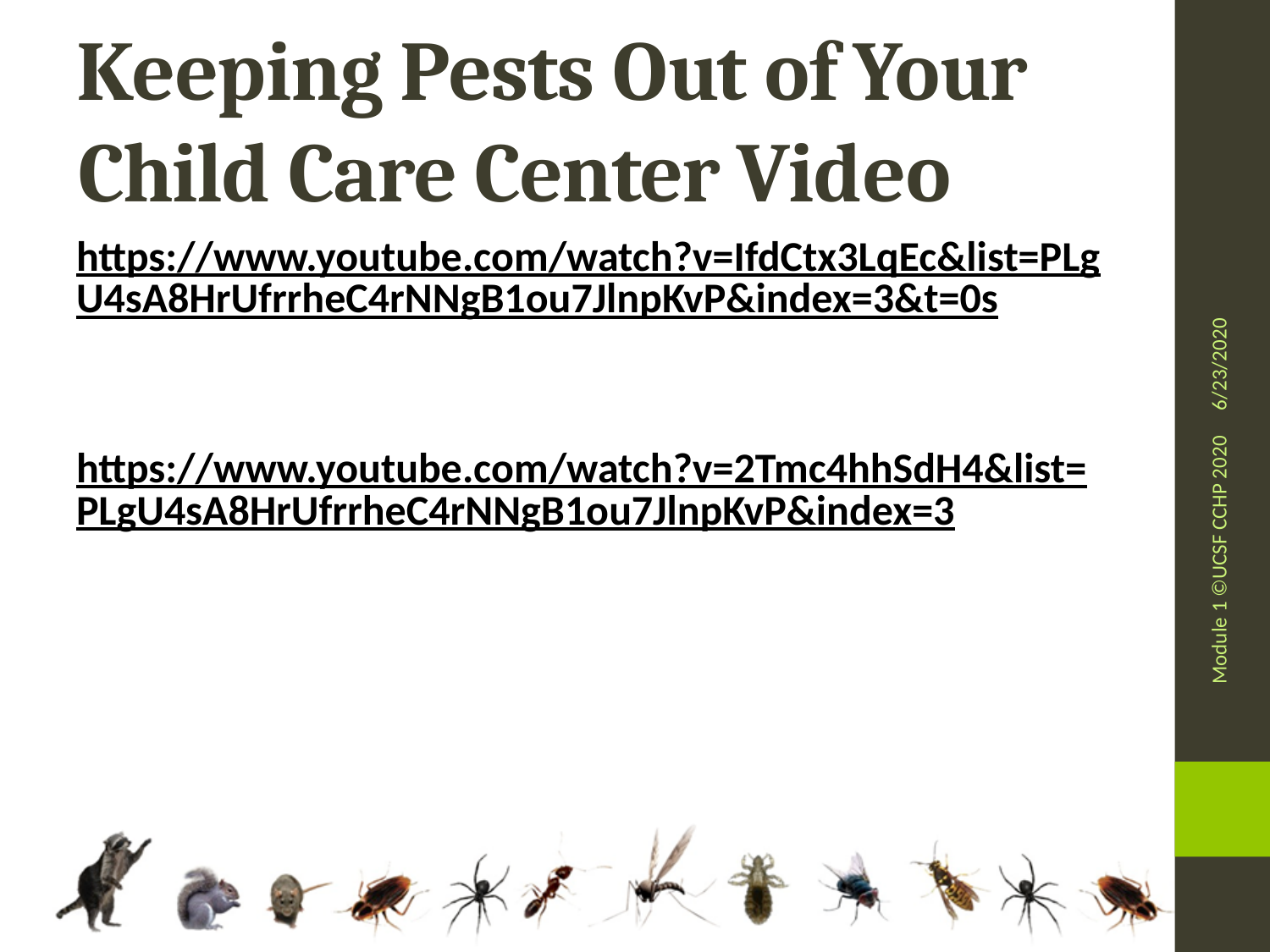

# Keeping Pests Out of Your Child Care Center Video
https://www.youtube.com/watch?v=IfdCtx3LqEc&list=PLgU4sA8HrUfrrheC4rNNgB1ou7JlnpKvP&index=3&t=0s

https://www.youtube.com/watch?v=2Tmc4hhSdH4&list=PLgU4sA8HrUfrrheC4rNNgB1ou7JlnpKvP&index=3
6/23/2020
Module 1 ©UCSF CCHP 2020